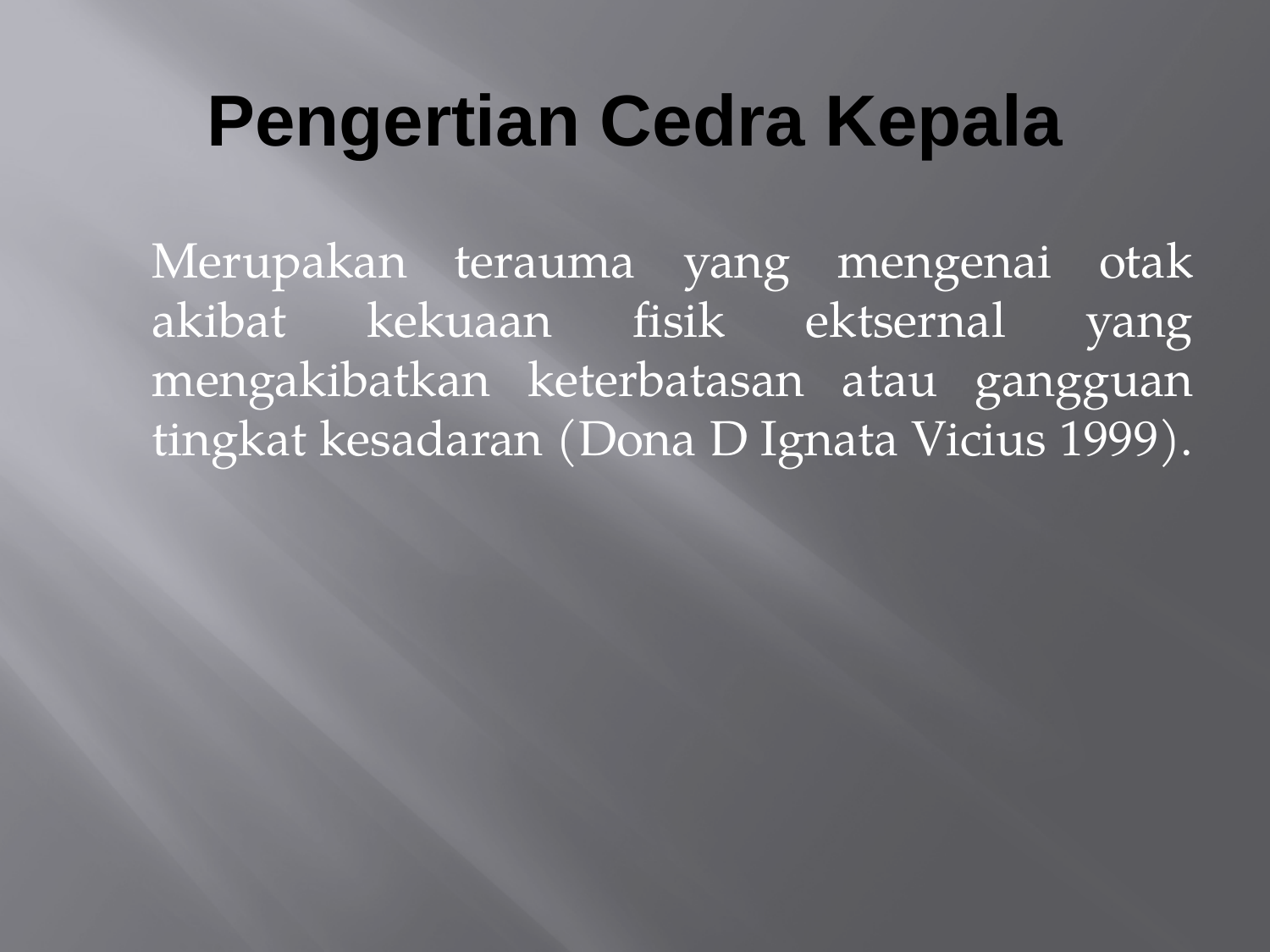

# Pengertian Cedra Kepala
	Merupakan terauma yang mengenai otak akibat kekuaan fisik ektsernal yang mengakibatkan keterbatasan atau gangguan tingkat kesadaran (Dona D Ignata Vicius 1999).